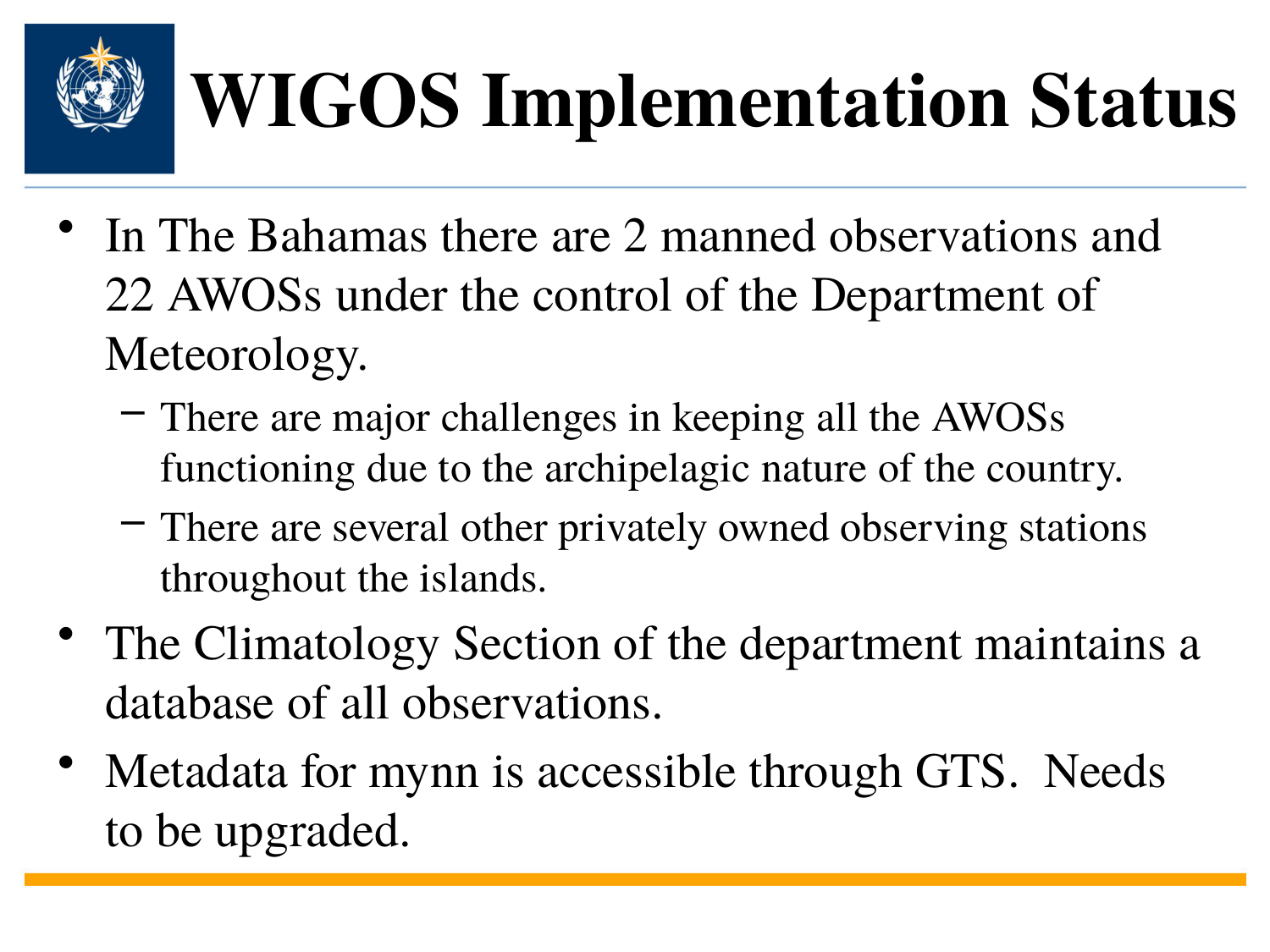

# WIGOS Implementation Status
In The Bahamas there are 2 manned observations and 22 AWOSs under the control of the Department of Meteorology.
There are major challenges in keeping all the AWOSs functioning due to the archipelagic nature of the country.
There are several other privately owned observing stations throughout the islands.
The Climatology Section of the department maintains a database of all observations.
Metadata for mynn is accessible through GTS.  Needs to be upgraded.